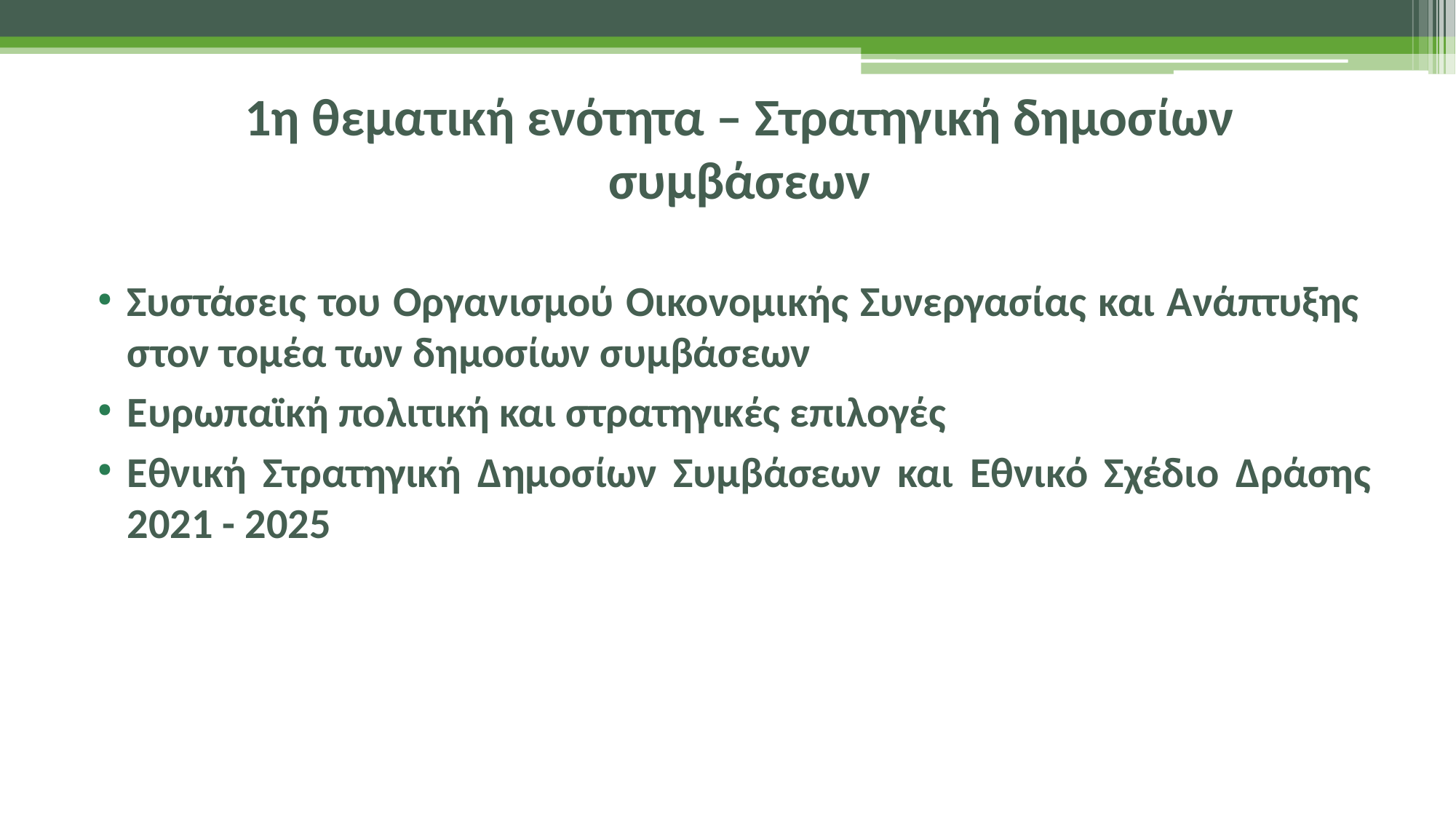

# 1η θεματική ενότητα – Στρατηγική δημοσίων συμβάσεων
Συστάσεις του Οργανισμού Οικονομικής Συνεργασίας και Ανάπτυξης  στον τομέα των δημοσίων συμβάσεων
Ευρωπαϊκή πολιτική και στρατηγικές επιλογές
Εθνική Στρατηγική Δημοσίων Συμβάσεων και Εθνικό Σχέδιο Δράσης 2021 - 2025